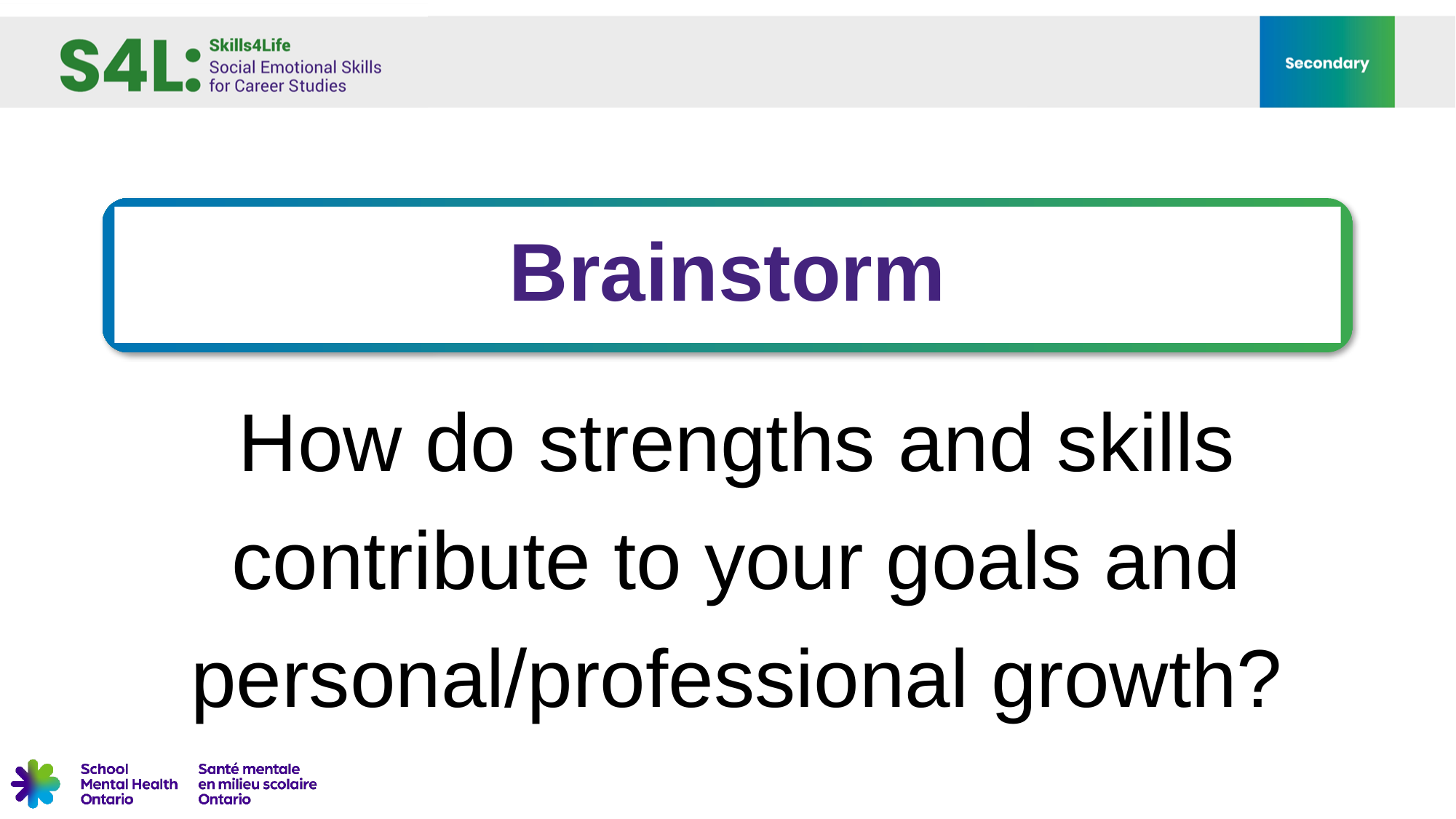

Brainstorm
How do strengths and skills contribute to your goals and personal/professional growth?